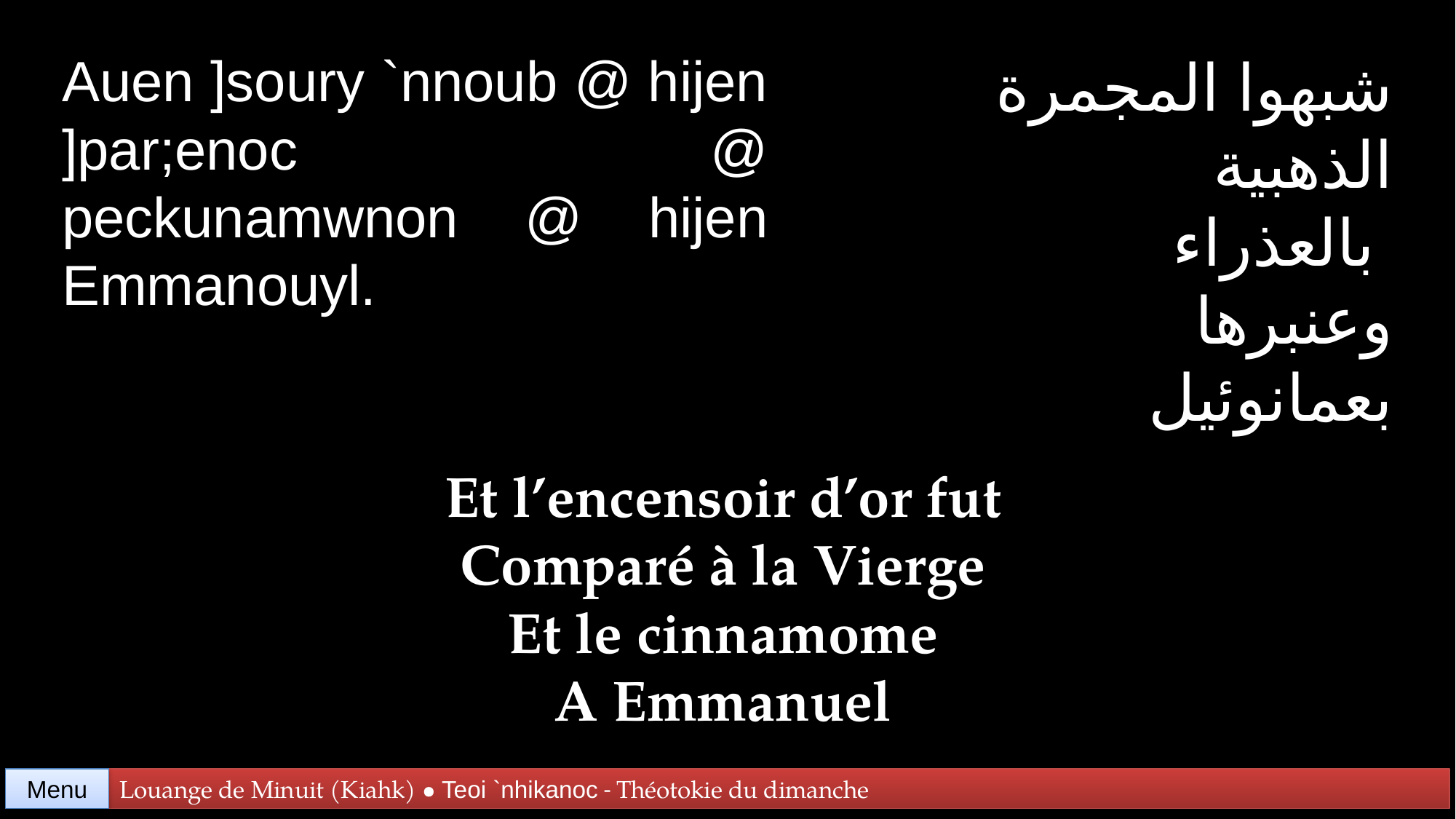

Auen ]soury `nnoub @ hijen ]par;enoc @ peckunamwnon @ hijen Emmanouyl.
شبهوا المجمرة الذهبية
 بالعذراء
وعنبرها
بعمانوئيل
Et l’encensoir d’or fut
Comparé à la Vierge
Et le cinnamome
A Emmanuel
Menu
Louange de Minuit (Kiahk) • Teoi `nhikanoc - Théotokie du dimanche